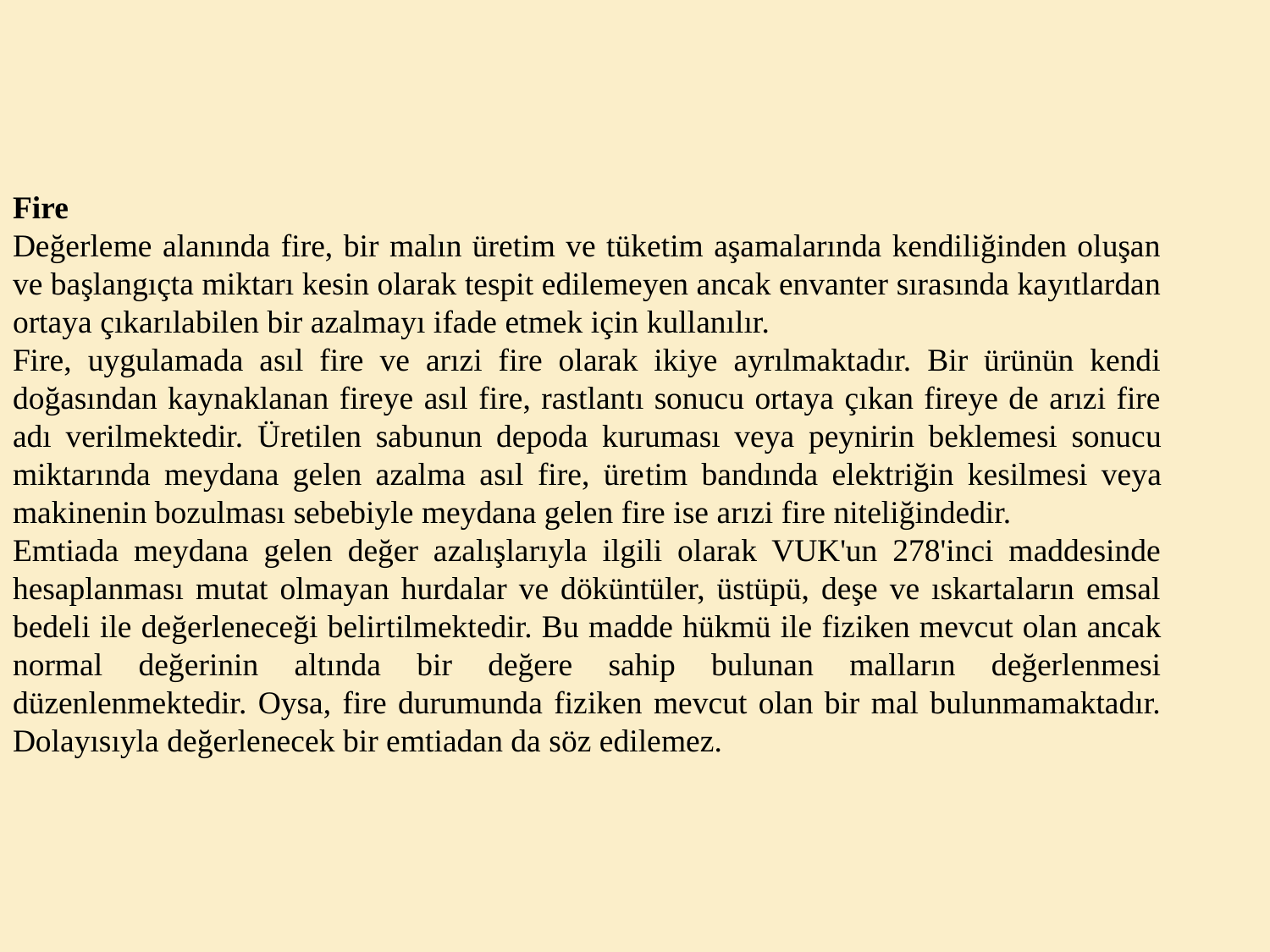

Fire
Değerleme alanında fire, bir malın üretim ve tüketim aşamalarında kendiliğinden oluşan ve başlan­gıçta miktarı kesin olarak tespit edilemeyen ancak envanter sırasında kayıtlardan ortaya çıkarılabilen bir azalmayı ifade etmek için kullanılır.
Fire, uygulamada asıl fire ve arızi fire olarak ikiye ayrılmaktadır. Bir ürünün kendi doğasından kay­naklanan fireye asıl fire, rastlantı sonucu ortaya çıkan fireye de arızi fire adı verilmektedir. Üretilen sabu­nun depoda kuruması veya peynirin beklemesi sonucu miktarında meydana gelen azalma asıl fire, üre­tim bandında elektriğin kesilmesi veya makinenin bozulması sebebiyle meydana gelen fire ise arızi fire niteliğindedir.
Emtiada meydana gelen değer azalışlarıyla ilgili olarak VUK'un 278'inci maddesinde hesaplanması mutat olmayan hurdalar ve döküntüler, üstüpü, deşe ve ıskartaların emsal bedeli ile değerleneceği belir­tilmektedir. Bu madde hükmü ile fiziken mevcut olan ancak normal değerinin altında bir değere sahip bulunan malların değerlenmesi düzenlenmektedir. Oysa, fire durumunda fiziken mevcut olan bir mal bulunmamaktadır. Dolayısıyla değerlenecek bir emtiadan da söz edilemez.